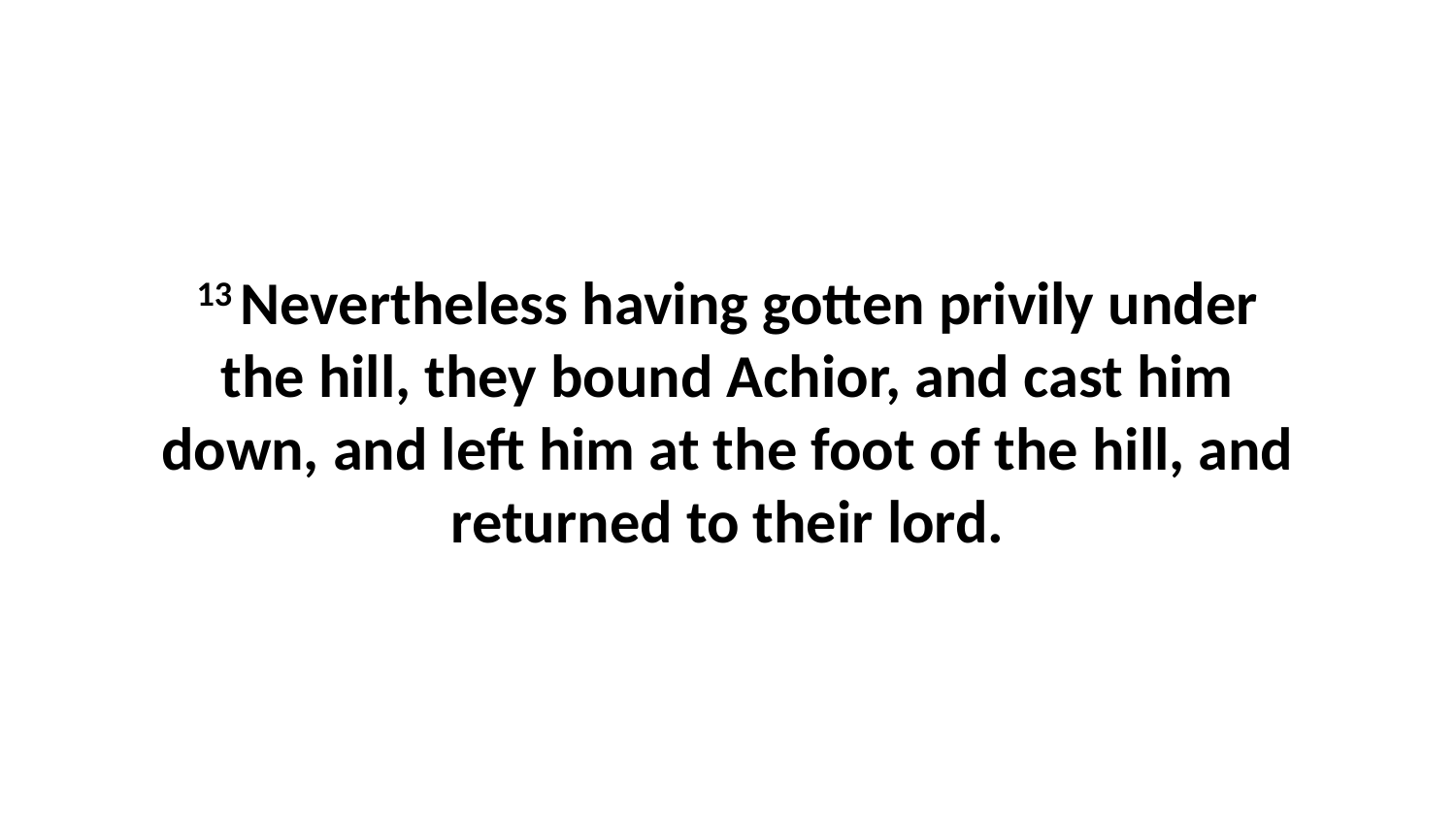

13 Nevertheless having gotten privily under the hill, they bound Achior, and cast him down, and left him at the foot of the hill, and returned to their lord.